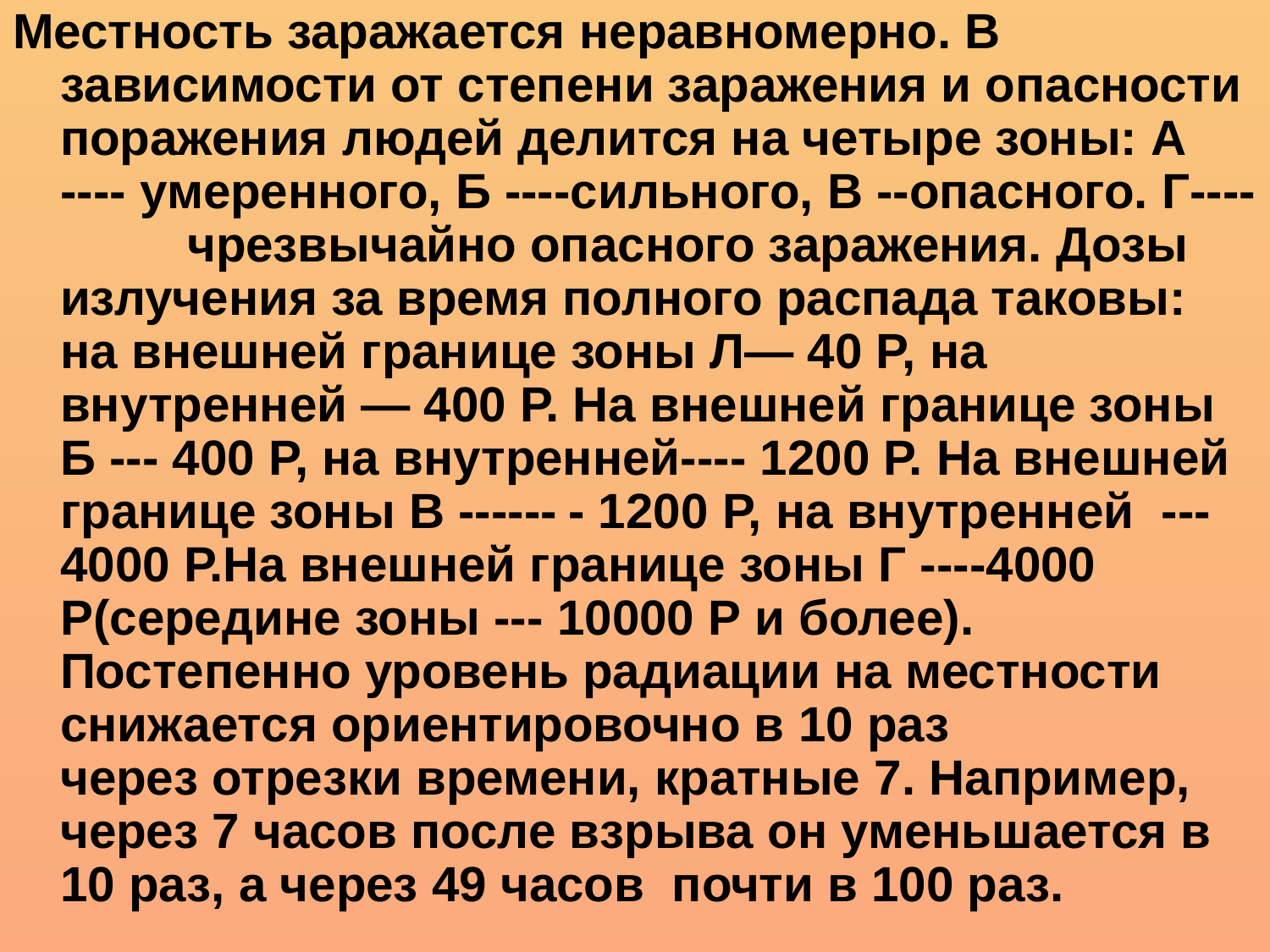

Местность заражается неравномерно. В зависимости от степени заражения и опасности поражения людей делится на четыре зоны: А ---- умеренного, Б ----сильного, В --опасного. Г----	чрезвычайно опасного заражения. Дозы излучения за время полного распада таковы: на внешней границе зоны Л— 40 Р, на внутренней — 400 Р. На внешней границе зоны Б --- 400 Р, на внутренней---- 1200 Р. На внешней границе зоны В ------	- 1200 Р, на внутренней  ---4000 Р.На внешней границе зоны Г ----4000 Р(середине зоны --- 10000 Р и более). Постепенно уровень радиации на местности снижается ориентировочно в 10 раз
через отрезки времени, кратные 7. Например, через 7 часов после взрыва он уменьшается в 10 раз, а через 49 часов  почти в 100 раз.